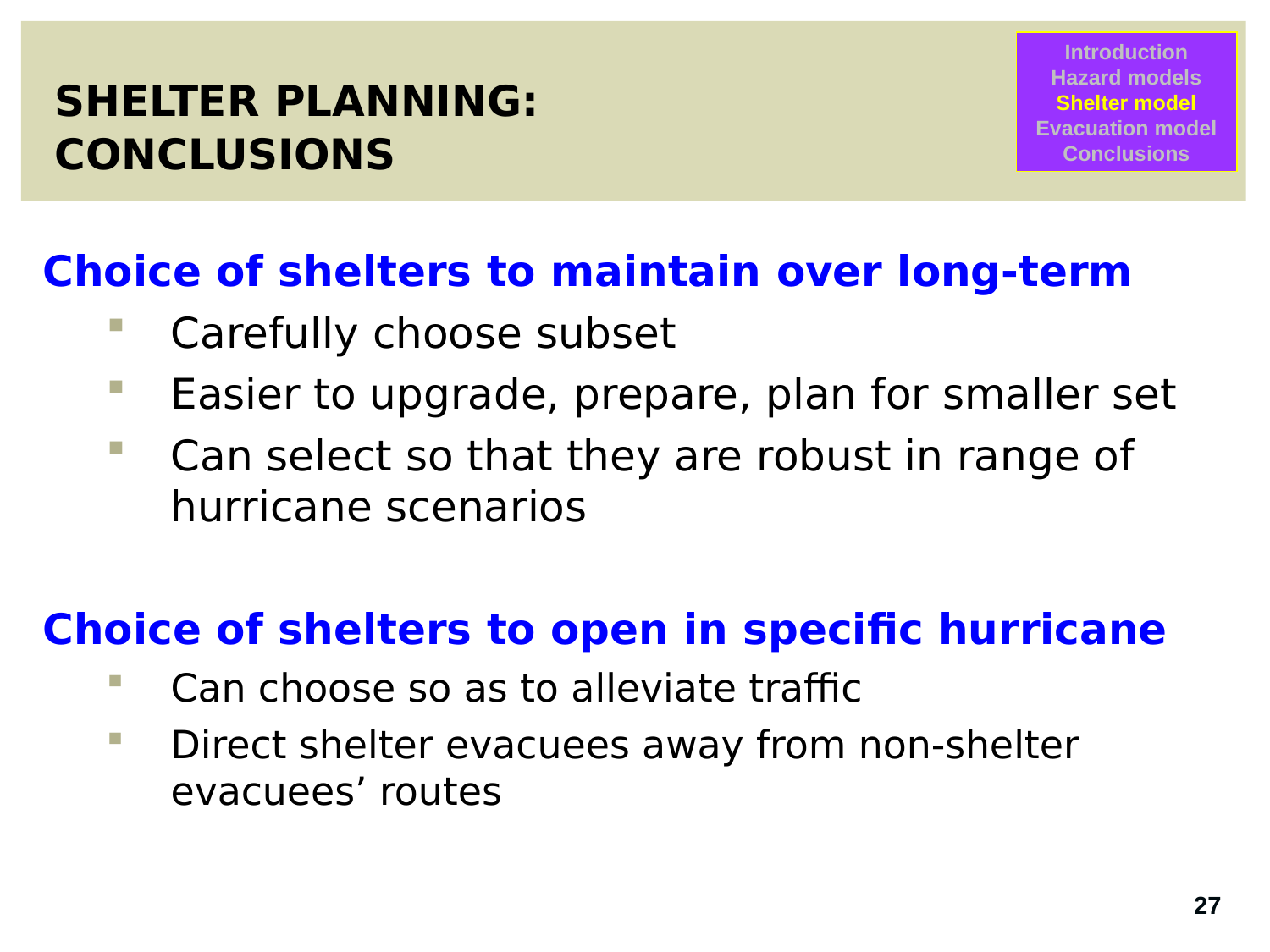

Introduction
Hazard models
Shelter model
Evacuation model
Conclusions
# SHELTER PLANNING: CONCLUSIONS
Choice of shelters to maintain over long-term
Carefully choose subset
Easier to upgrade, prepare, plan for smaller set
Can select so that they are robust in range of hurricane scenarios

Choice of shelters to open in specific hurricane
Can choose so as to alleviate traffic
Direct shelter evacuees away from non-shelter evacuees’ routes